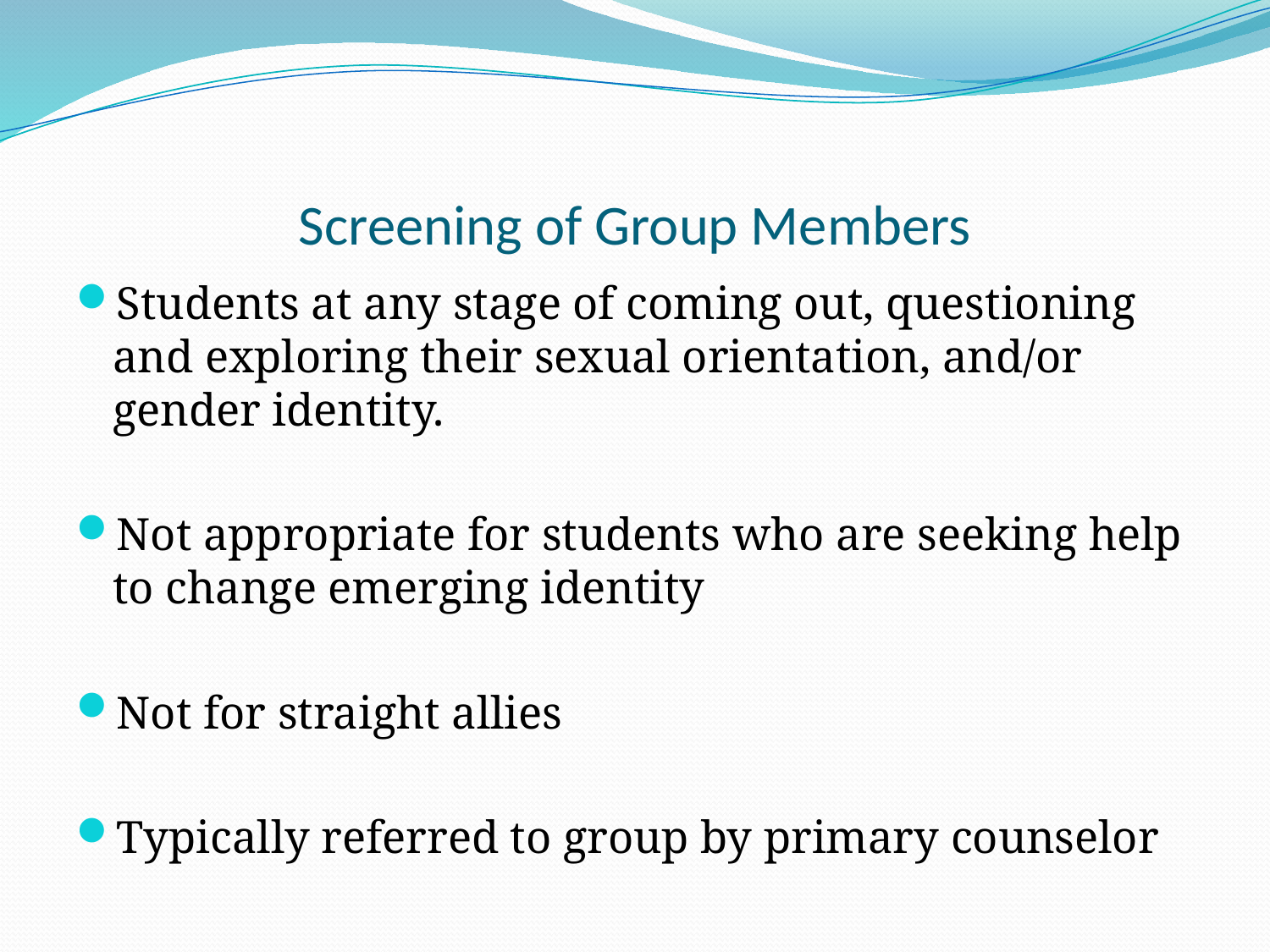

# Screening of Group Members
Students at any stage of coming out, questioning and exploring their sexual orientation, and/or gender identity.

Not appropriate for students who are seeking help to change emerging identity

Not for straight allies

Typically referred to group by primary counselor